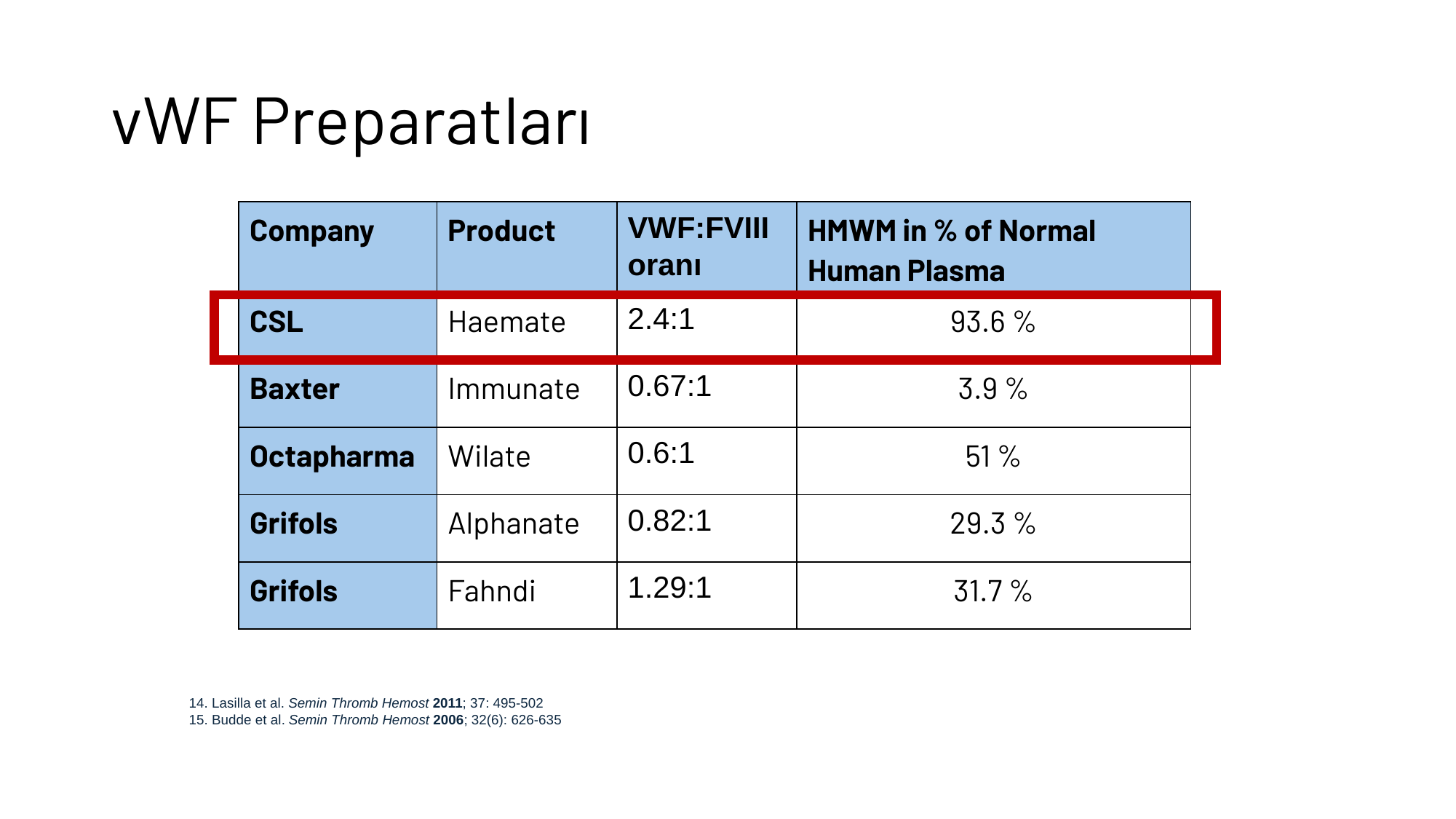

# vWF Preparatları
| Company | Product | VWF:FVIII oranı | HMWM in % of Normal Human Plasma |
| --- | --- | --- | --- |
| CSL | Haemate | 2.4:1 | 93.6 % |
| Baxter | Immunate | 0.67:1 | 3.9 % |
| Octapharma | Wilate | 0.6:1 | 51 % |
| Grifols | Alphanate | 0.82:1 | 29.3 % |
| Grifols | Fahndi | 1.29:1 | 31.7 % |

14. Lasilla et al. Semin Thromb Hemost 2011; 37: 495-502
15. Budde et al. Semin Thromb Hemost 2006; 32(6): 626-635